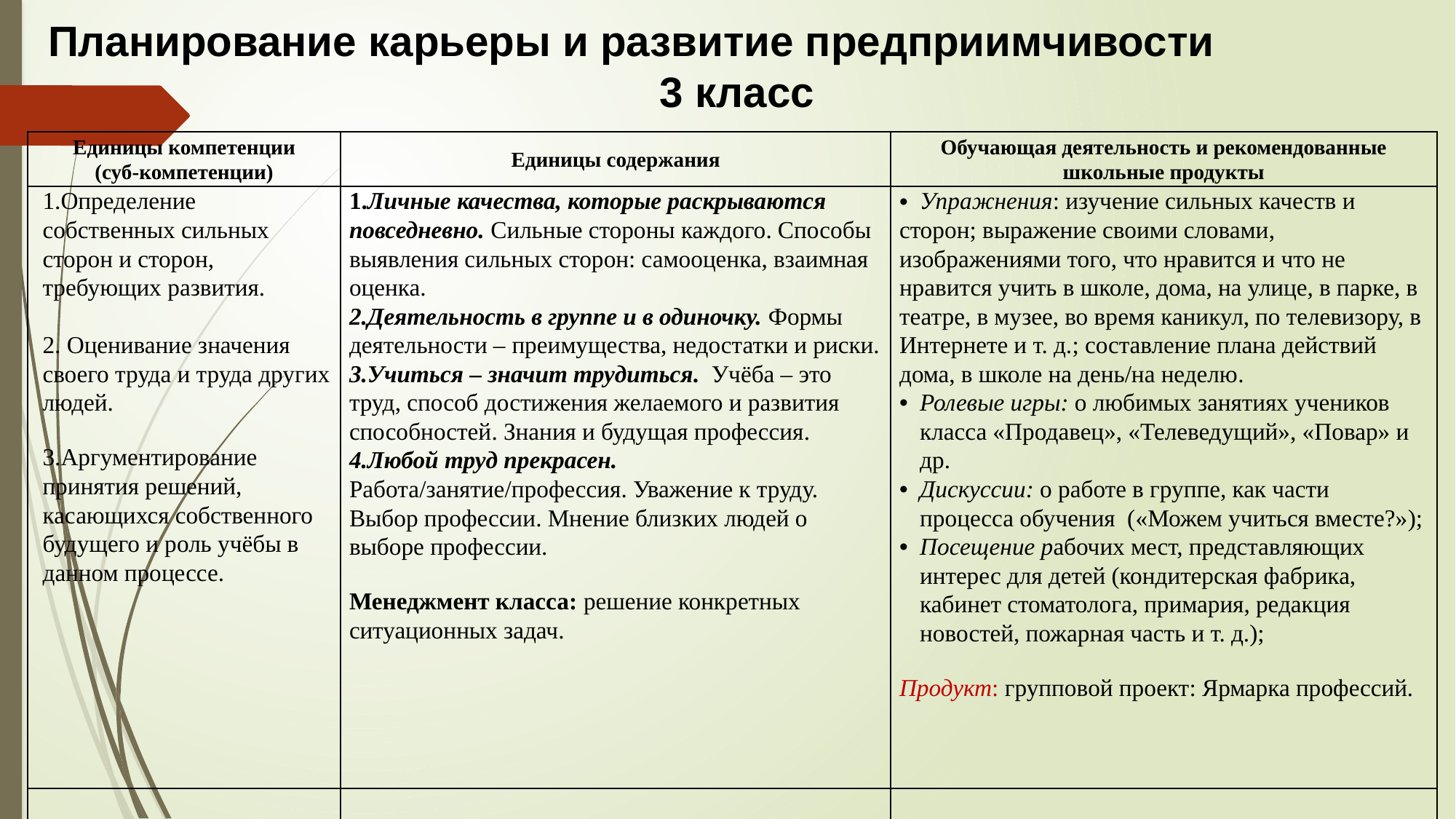

Планирование карьеры и развитие предприимчивости
3 класс

| Единицы компетенции (суб-компетенции) | Единицы содержания | Обучающая деятельность и рекомендованные школьные продукты |
| --- | --- | --- |
| 1.Определение собственных сильных сторон и сторон, требующих развития.   2. Оценивание значения своего труда и труда других людей. 3.Аргументирование принятия решений, касающихся собственного будущего и роль учёбы в данном процессе. | 1.Личные качества, которые раскрываются повседневно. Сильные стороны каждого. Способы выявления сильных сторон: самооценка, взаимная оценка. 2.Деятельность в группе и в одиночку. Формы деятельности – преимущества, недостатки и риски. 3.Учиться – значит трудиться. Учёба – это труд, способ достижения желаемого и развития способностей. Знания и будущая профессия. 4.Любой труд прекрасен. Работа/занятие/профессия. Уважение к труду. Выбор профессии. Мнение близких людей о выборе профессии. Менеджмент класса: решение конкретных ситуационных задач. | Упражнения: изучение сильных качеств и сторон; выражение своими словами, изображениями того, что нравится и что не нравится учить в школе, дома, на улице, в парке, в театре, в музее, во время каникул, по телевизору, в Интернете и т. д.; составление плана действий дома, в школе на день/на неделю. Ролевые игры: о любимых занятиях учеников класса «Продавец», «Телеведущий», «Повар» и др. Дискуссии: о работе в группе, как части процесса обучения («Можем учиться вместе?»); Посещение рабочих мест, представляющих интерес для детей (кондитерская фабрика, кабинет стоматолога, примария, редакция новостей, пожарная часть и т. д.); Продукт: групповой проект: Ярмарка профессий. |
|  |  |  |